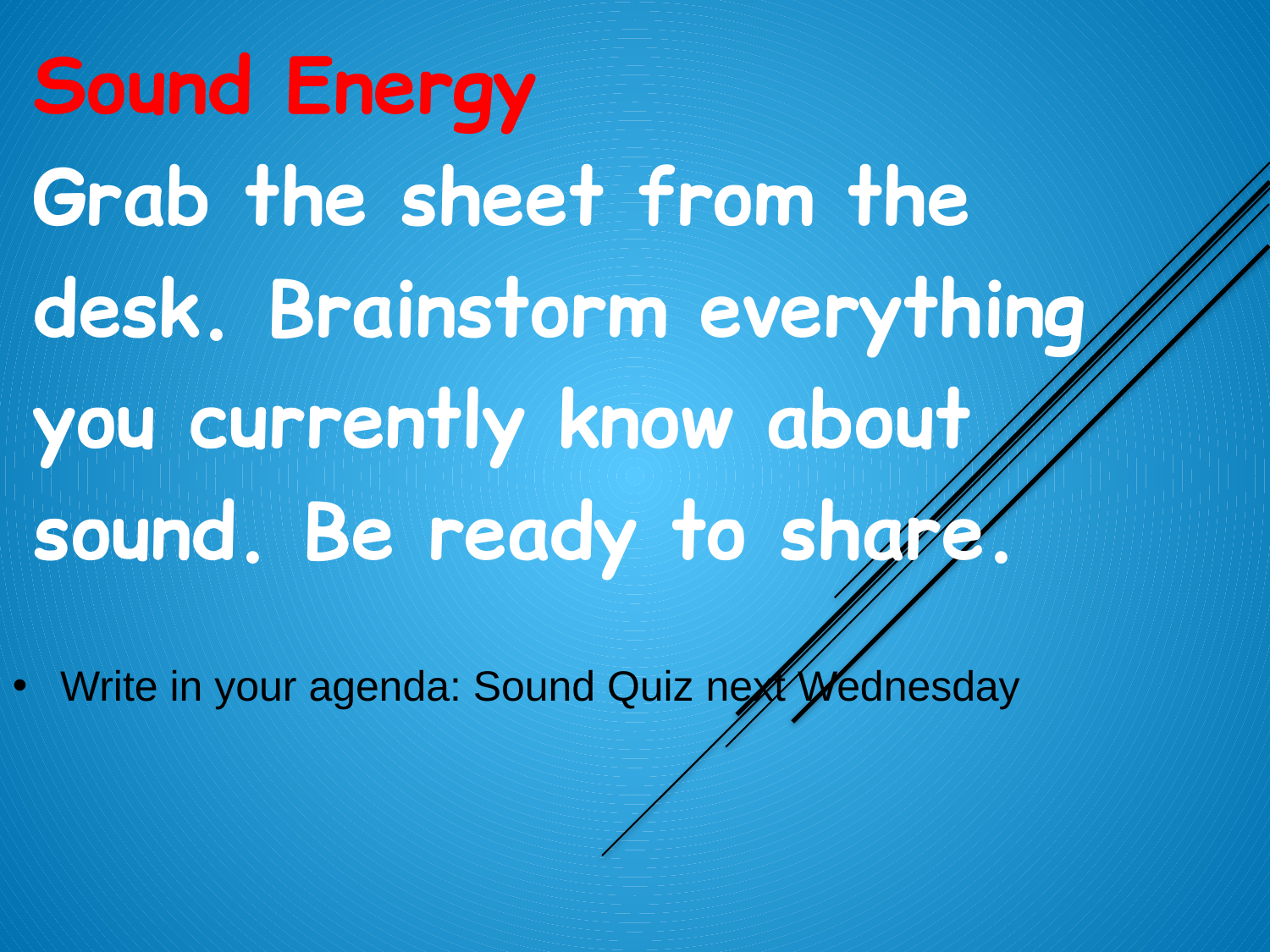

# Sound Energy Grab the sheet from the desk. Brainstorm everything you currently know about sound. Be ready to share.
Write in your agenda: Sound Quiz next Wednesday